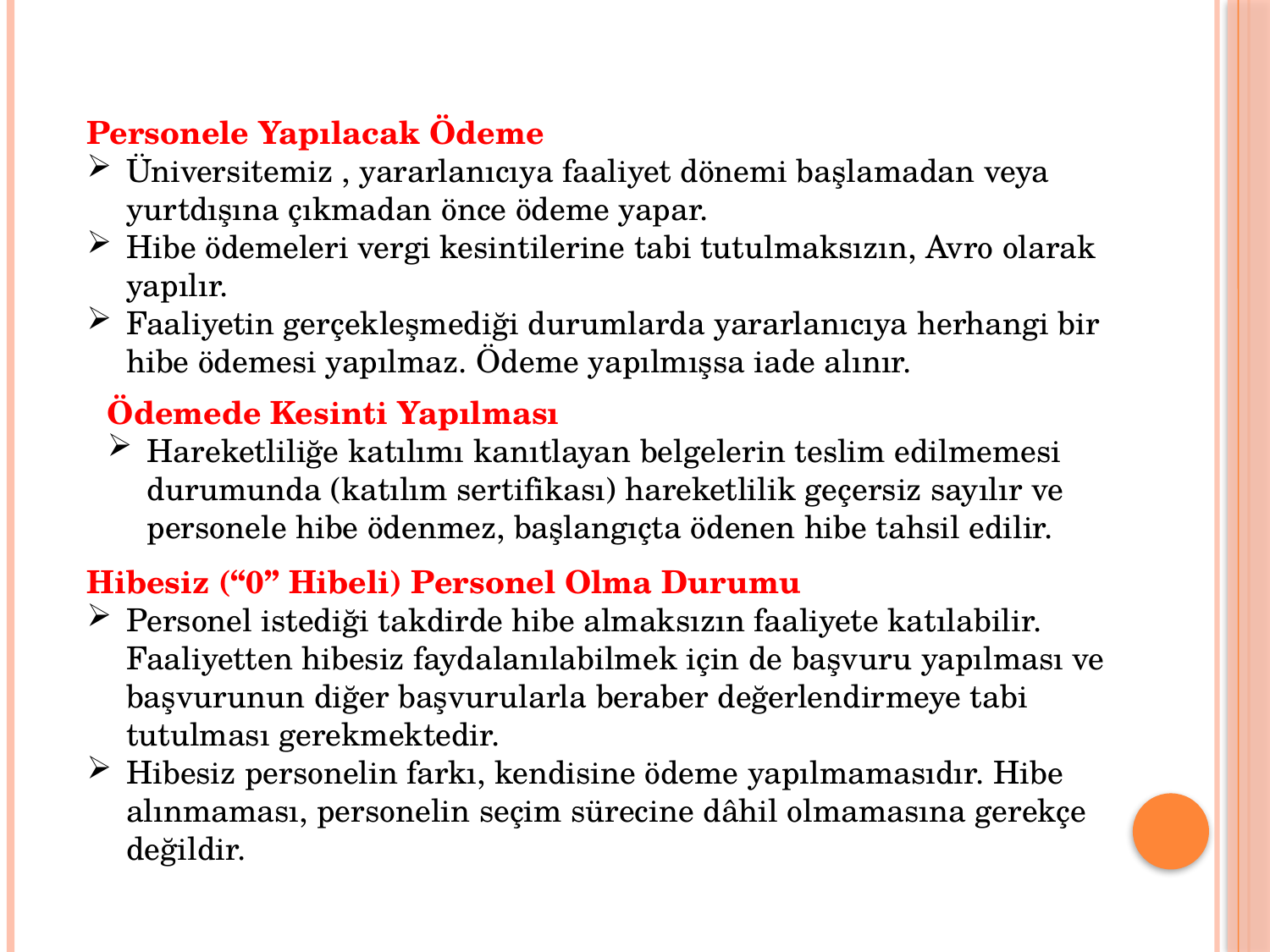

Personele Yapılacak Ödeme
Üniversitemiz , yararlanıcıya faaliyet dönemi başlamadan veya yurtdışına çıkmadan önce ödeme yapar.
Hibe ödemeleri vergi kesintilerine tabi tutulmaksızın, Avro olarak yapılır.
Faaliyetin gerçekleşmediği durumlarda yararlanıcıya herhangi bir hibe ödemesi yapılmaz. Ödeme yapılmışsa iade alınır.

Ödemede Kesinti Yapılması
Hareketliliğe katılımı kanıtlayan belgelerin teslim edilmemesi durumunda (katılım sertifikası) hareketlilik geçersiz sayılır ve personele hibe ödenmez, başlangıçta ödenen hibe tahsil edilir.

Hibesiz (“0” Hibeli) Personel Olma Durumu
Personel istediği takdirde hibe almaksızın faaliyete katılabilir. Faaliyetten hibesiz faydalanılabilmek için de başvuru yapılması ve başvurunun diğer başvurularla beraber değerlendirmeye tabi tutulması gerekmektedir.
Hibesiz personelin farkı, kendisine ödeme yapılmamasıdır. Hibe alınmaması, personelin seçim sürecine dâhil olmamasına gerekçe değildir.